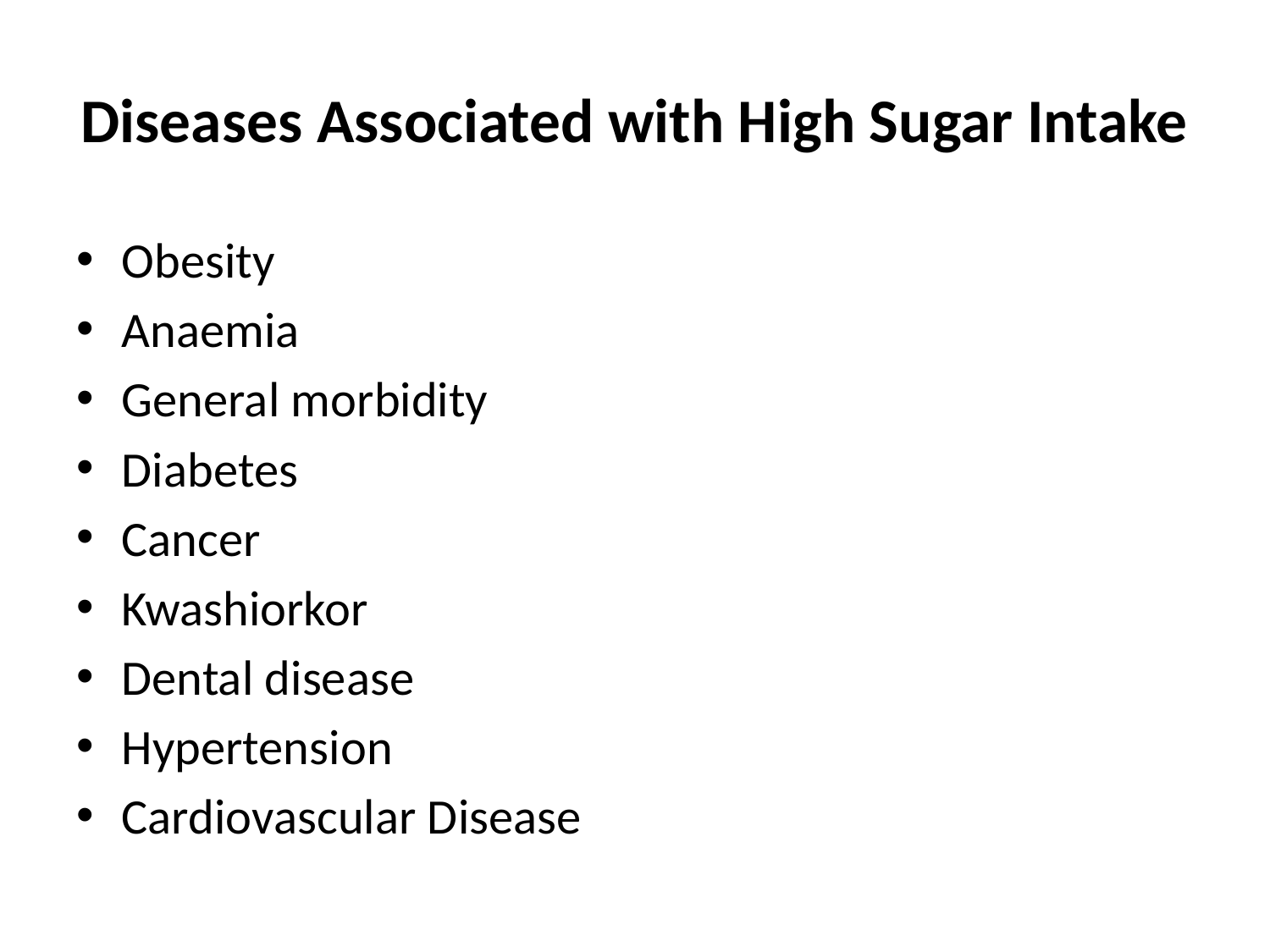

# Diseases Associated with High Sugar Intake
Obesity
Anaemia
General morbidity
Diabetes
Cancer
Kwashiorkor
Dental disease
Hypertension
Cardiovascular Disease